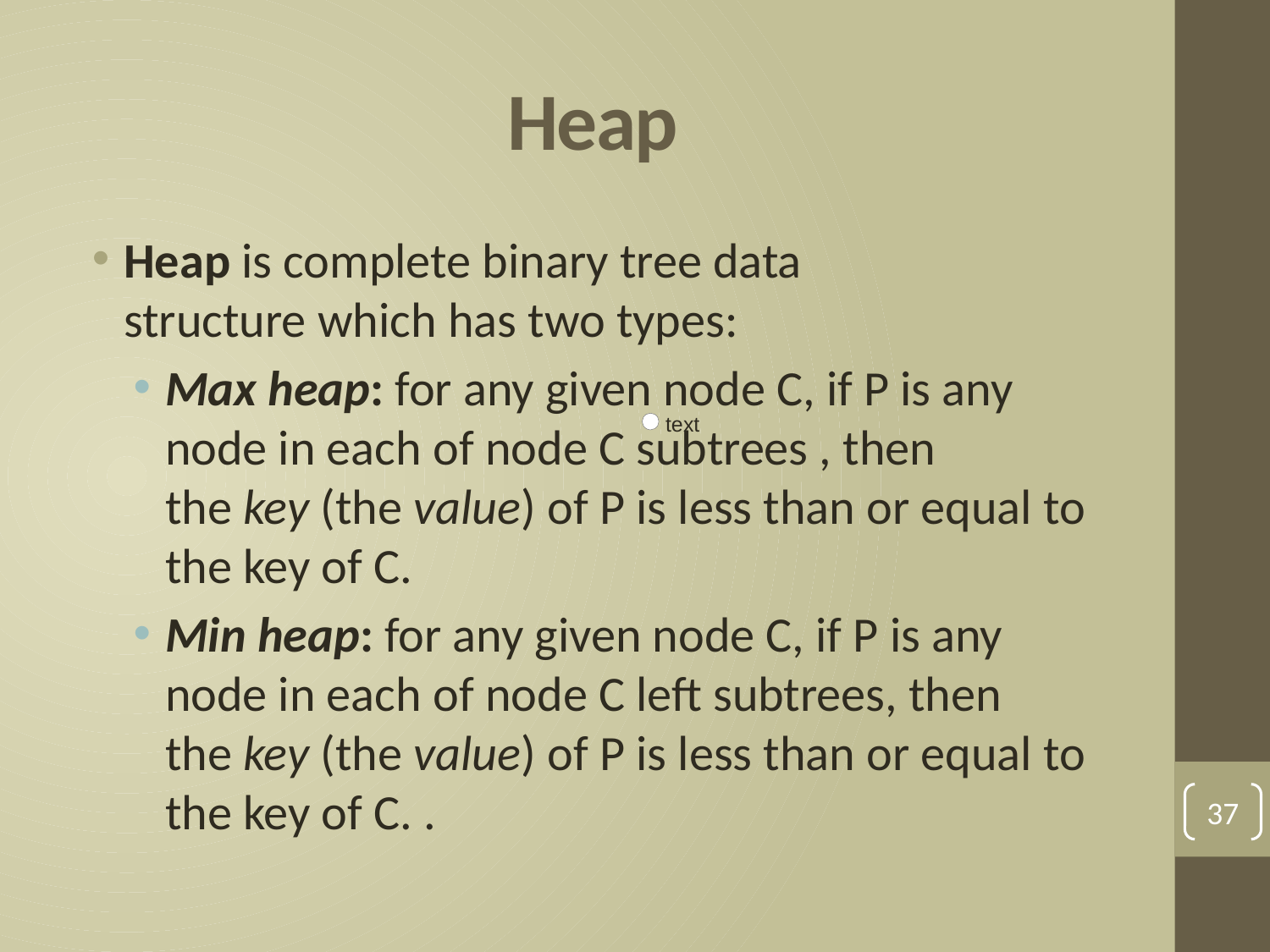

# Heap
Heap is complete binary tree data structure which has two types:
Max heap: for any given node C, if P is any node in each of node C subtrees , then the key (the value) of P is less than or equal to the key of C.
Min heap: for any given node C, if P is any node in each of node C left subtrees, then the key (the value) of P is less than or equal to the key of C. .
text

37